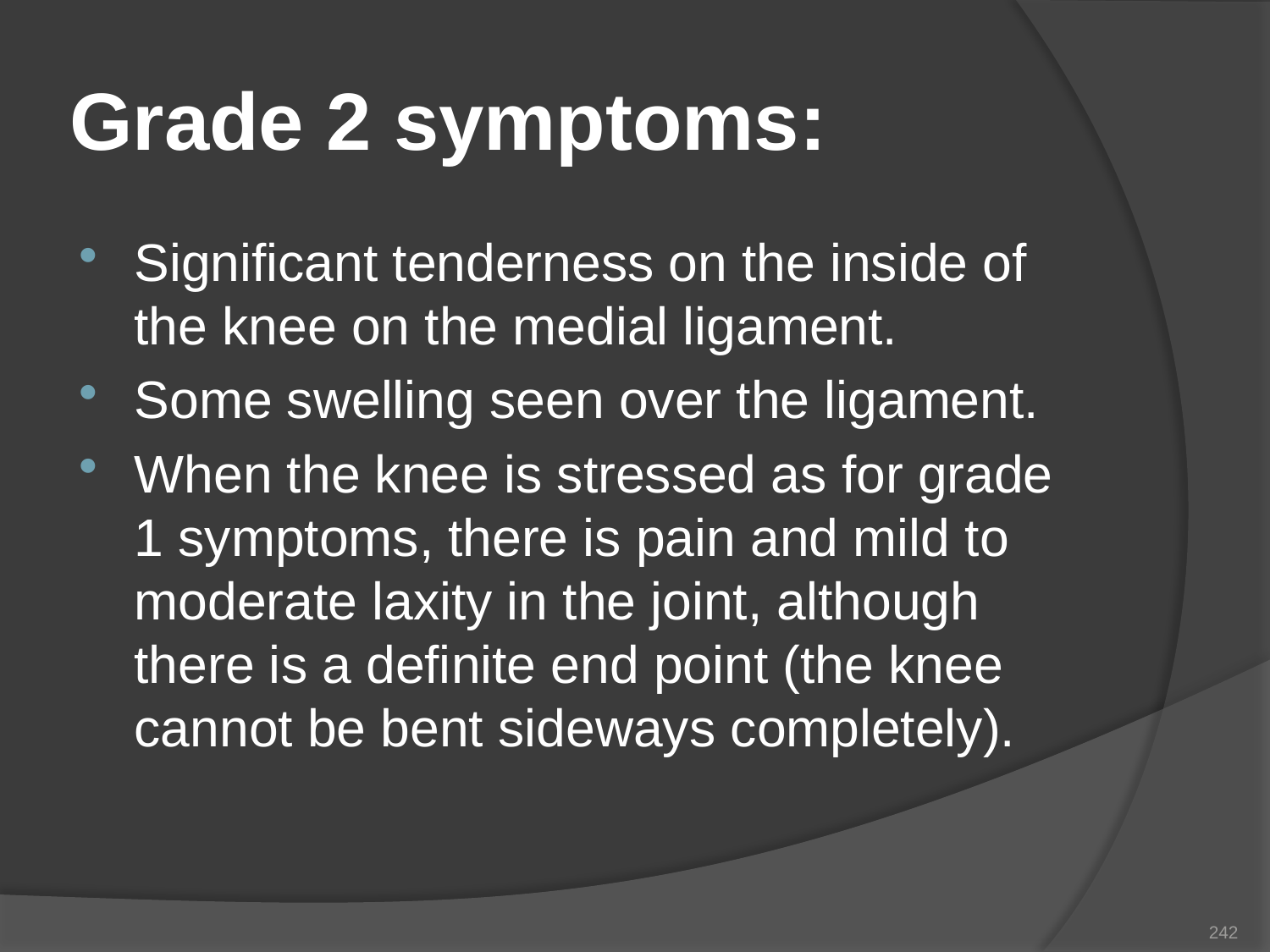

# Grade 2 symptoms:
Significant tenderness on the inside of the knee on the medial ligament.
Some swelling seen over the ligament.
When the knee is stressed as for grade 1 symptoms, there is pain and mild to moderate laxity in the joint, although there is a definite end point (the knee cannot be bent sideways completely).

242